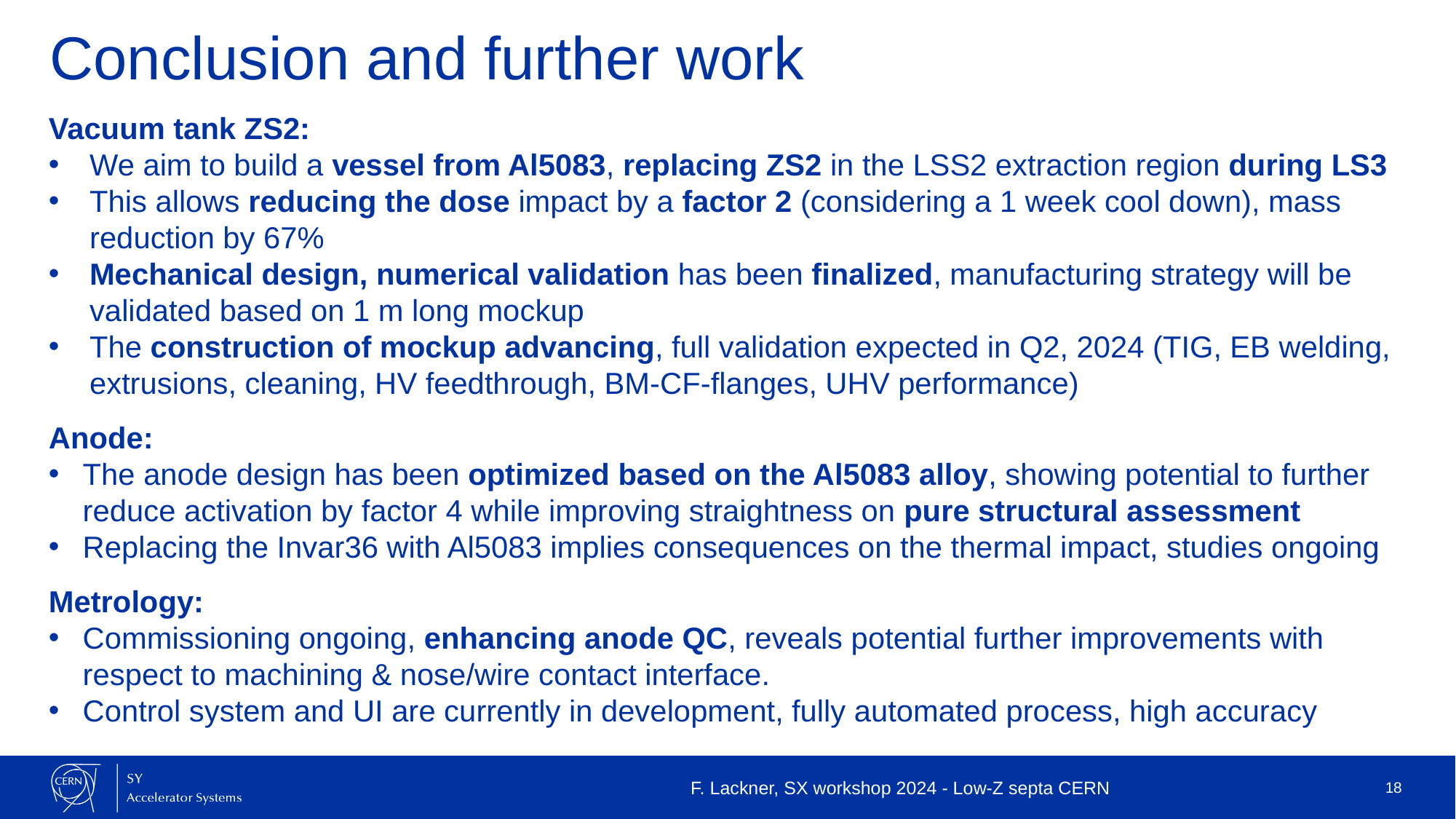

# Conclusion and further work
Vacuum tank ZS2:
We aim to build a vessel from Al5083, replacing ZS2 in the LSS2 extraction region during LS3
This allows reducing the dose impact by a factor 2 (considering a 1 week cool down), mass reduction by 67%
Mechanical design, numerical validation has been finalized, manufacturing strategy will be validated based on 1 m long mockup
The construction of mockup advancing, full validation expected in Q2, 2024 (TIG, EB welding, extrusions, cleaning, HV feedthrough, BM-CF-flanges, UHV performance)

Anode:
The anode design has been optimized based on the Al5083 alloy, showing potential to further reduce activation by factor 4 while improving straightness on pure structural assessment
Replacing the Invar36 with Al5083 implies consequences on the thermal impact, studies ongoing

Metrology:
Commissioning ongoing, enhancing anode QC, reveals potential further improvements with respect to machining & nose/wire contact interface.
Control system and UI are currently in development, fully automated process, high accuracy

F. Lackner, SX workshop 2024 - Low-Z septa CERN
18